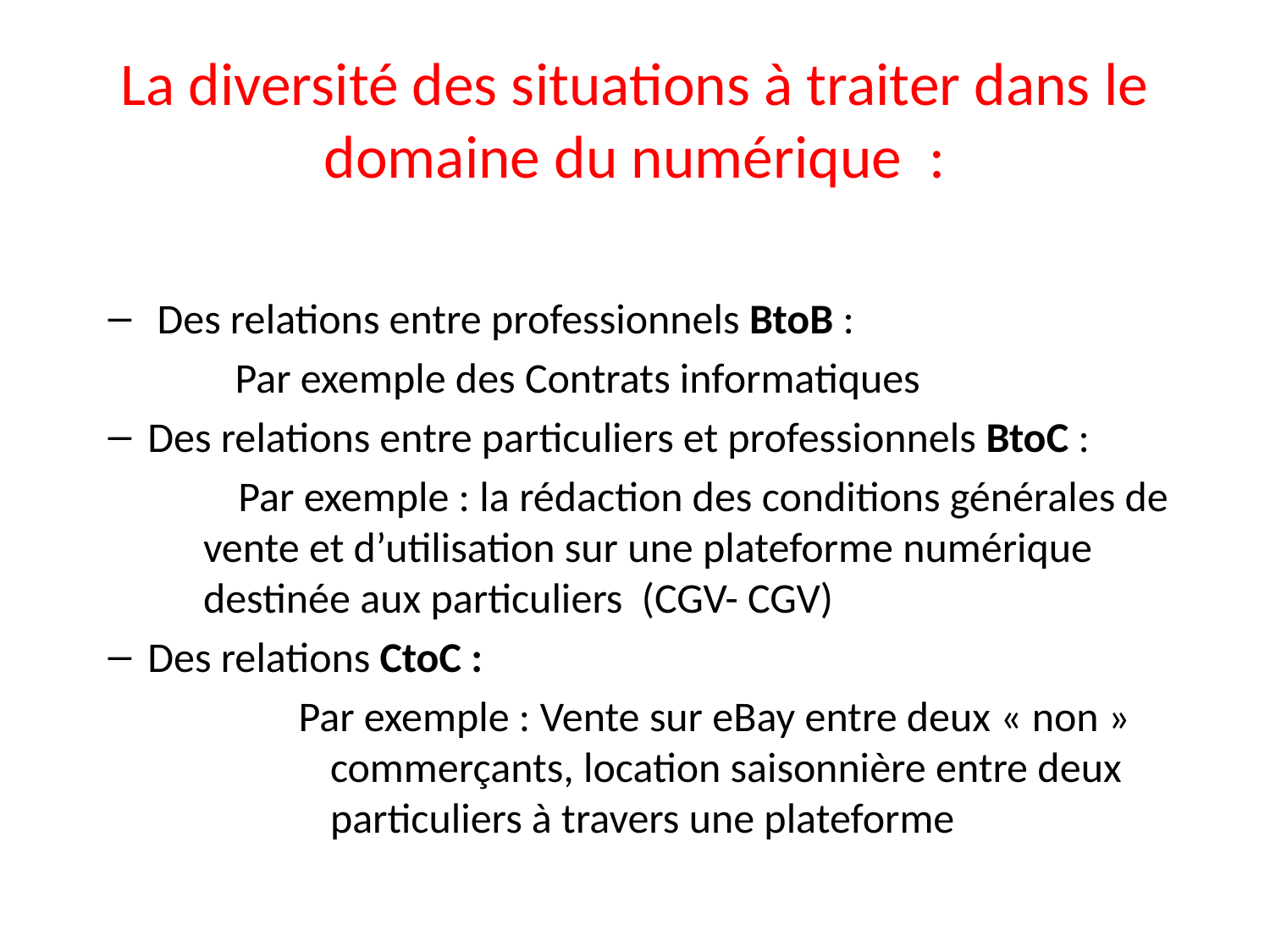

# La diversité des situations à traiter dans le domaine du numérique  :

 Des relations entre professionnels BtoB :
Par exemple des Contrats informatiques
Des relations entre particuliers et professionnels BtoC :
       Par exemple : la rédaction des conditions générales de vente et d’utilisation sur une plateforme numérique destinée aux particuliers  (CGV- CGV)
Des relations CtoC :
Par exemple : Vente sur eBay entre deux « non » commerçants, location saisonnière entre deux particuliers à travers une plateforme